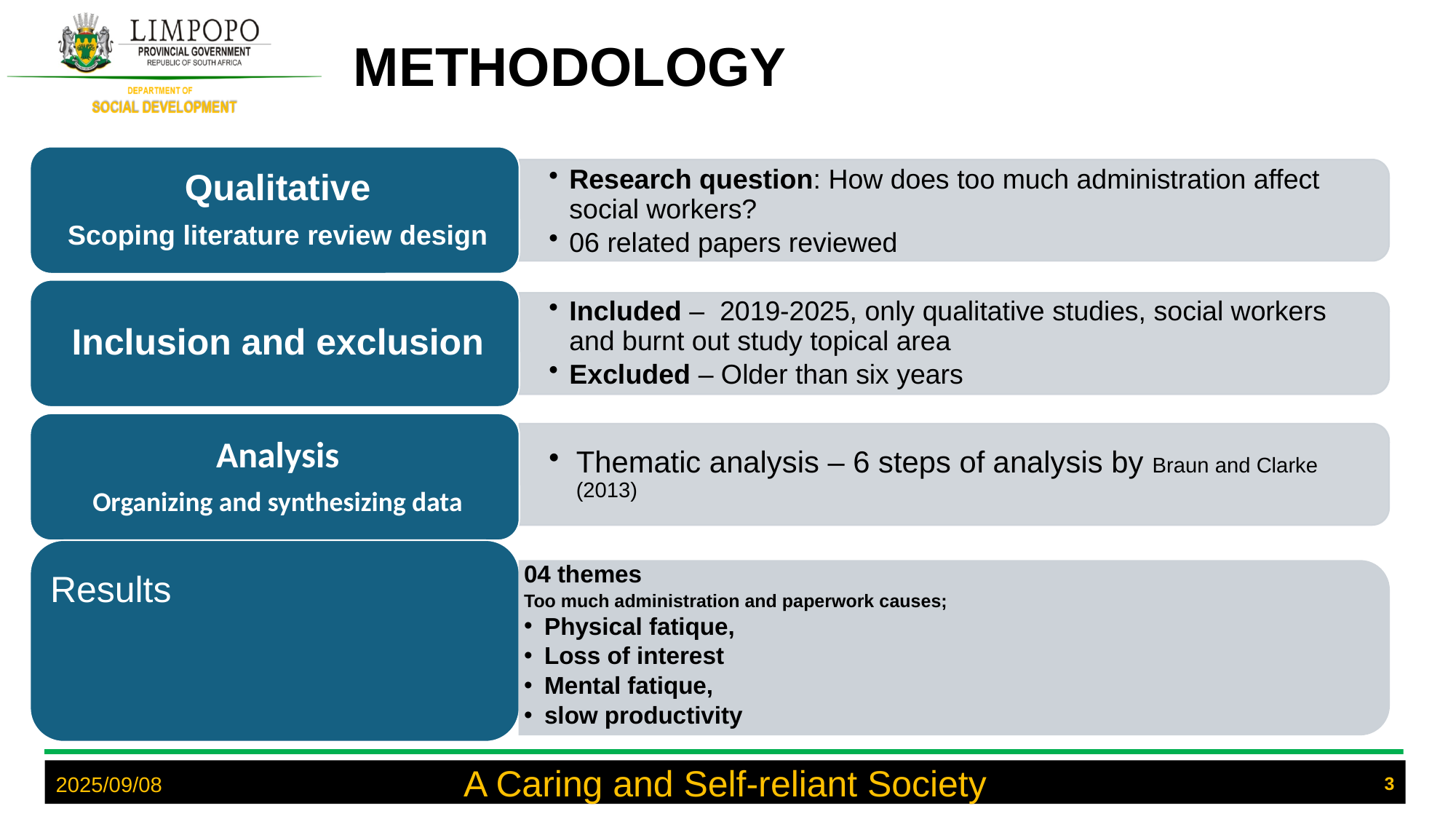

# METHODOLOGY

Research question: How does too much administration affect social workers?
06 related papers reviewed

Qualitative
Scoping literature review design
Included –  2019-2025, only qualitative studies, social workers and burnt out study topical area
Excluded – Older than six years
Inclusion and exclusion
Thematic analysis – 6 steps of analysis by Braun and Clarke (2013)
Analysis
Organizing and synthesizing data

Results

04 themes
Too much administration and paperwork causes;
Physical fatique,
Loss of interest
Mental fatique,
slow productivity

A Caring and Self-reliant Society
3
2025/09/08